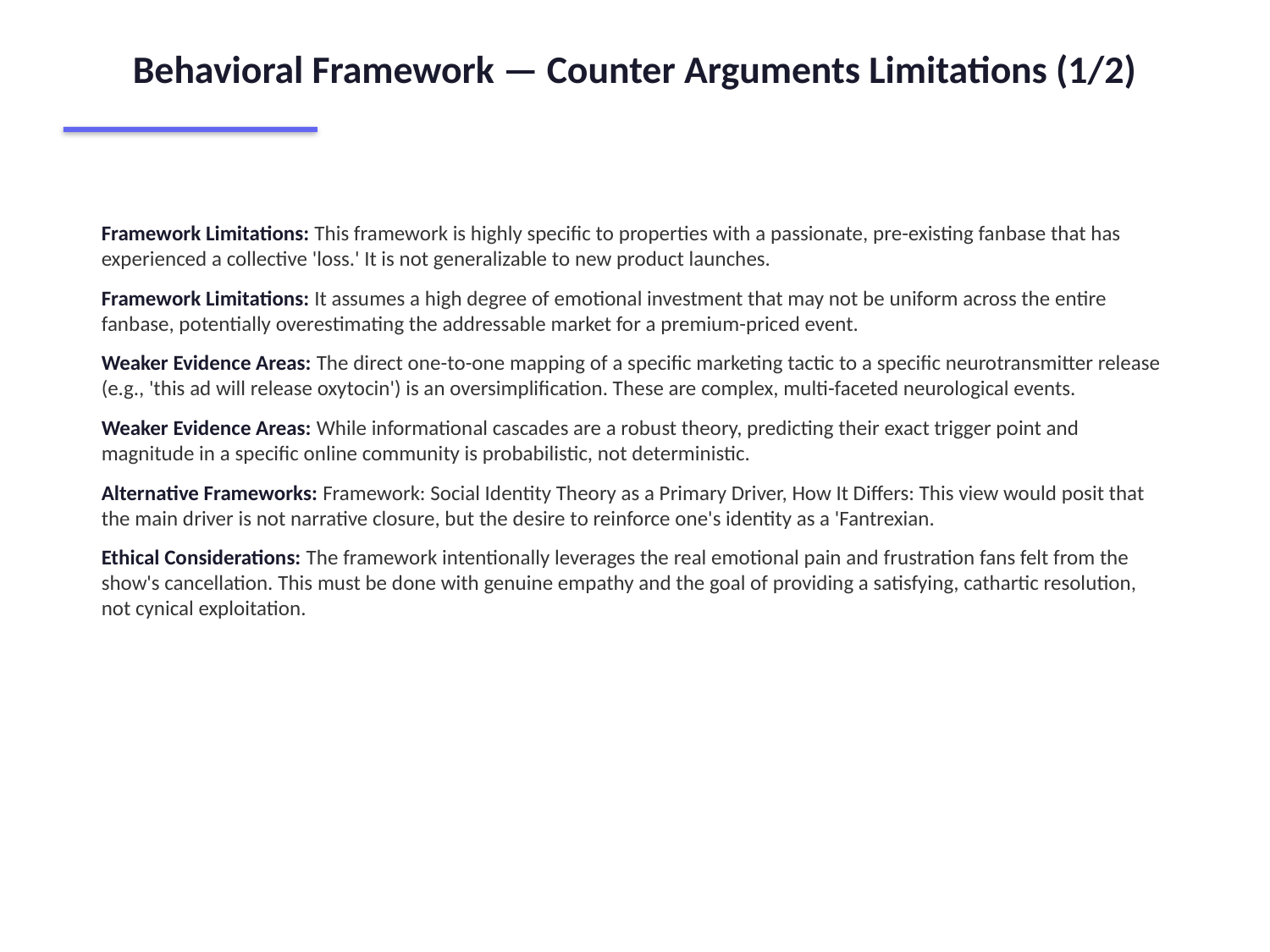

Behavioral Framework — Counter Arguments Limitations (1/2)

Framework Limitations: This framework is highly specific to properties with a passionate, pre-existing fanbase that has experienced a collective 'loss.' It is not generalizable to new product launches.
Framework Limitations: It assumes a high degree of emotional investment that may not be uniform across the entire fanbase, potentially overestimating the addressable market for a premium-priced event.
Weaker Evidence Areas: The direct one-to-one mapping of a specific marketing tactic to a specific neurotransmitter release (e.g., 'this ad will release oxytocin') is an oversimplification. These are complex, multi-faceted neurological events.
Weaker Evidence Areas: While informational cascades are a robust theory, predicting their exact trigger point and magnitude in a specific online community is probabilistic, not deterministic.
Alternative Frameworks: Framework: Social Identity Theory as a Primary Driver, How It Differs: This view would posit that the main driver is not narrative closure, but the desire to reinforce one's identity as a 'Fantrexian.
Ethical Considerations: The framework intentionally leverages the real emotional pain and frustration fans felt from the show's cancellation. This must be done with genuine empathy and the goal of providing a satisfying, cathartic resolution, not cynical exploitation.